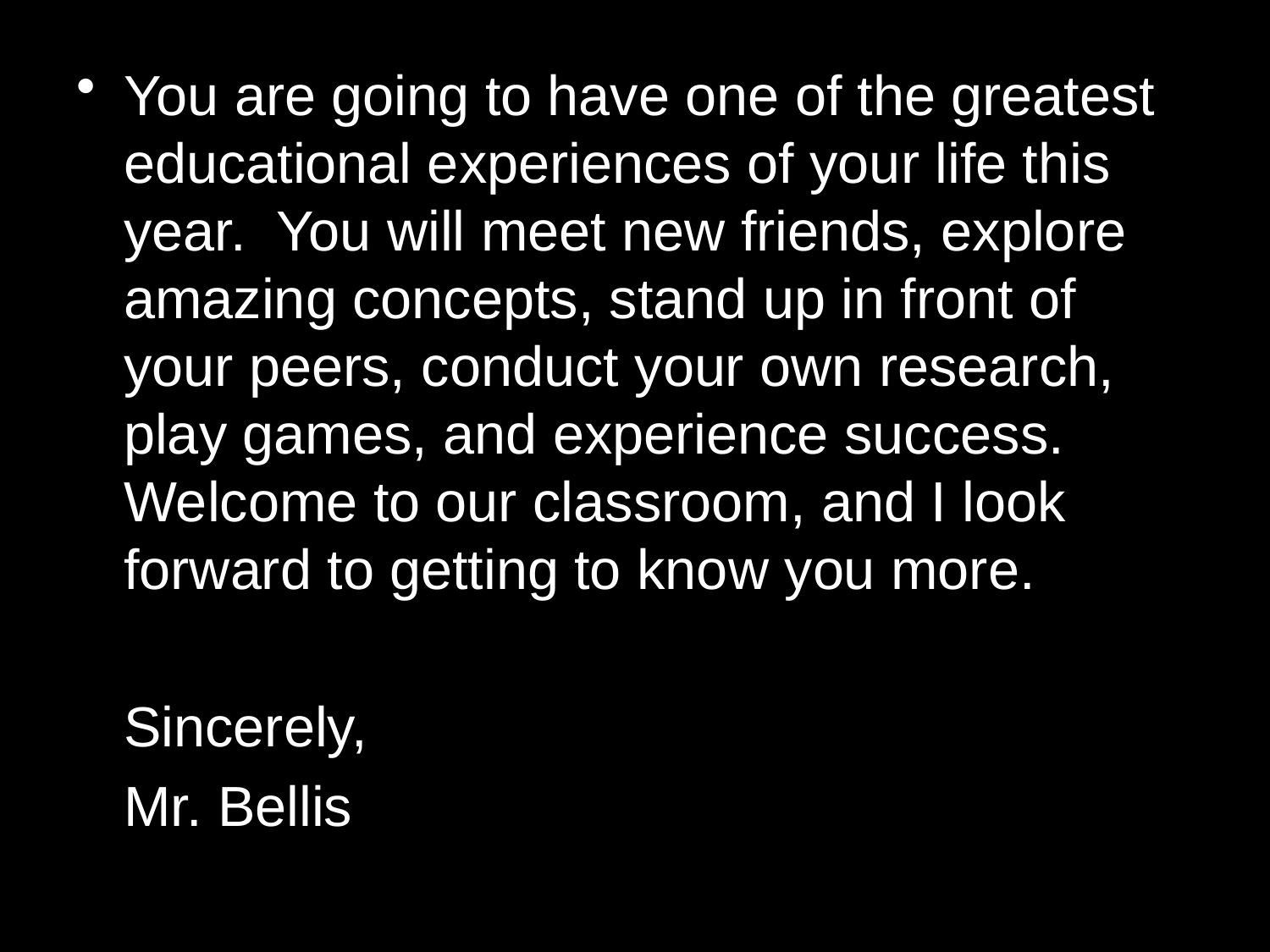

You are going to have one of the greatest educational experiences of your life this year.  You will meet new friends, explore amazing concepts, stand up in front of your peers, conduct your own research, play games, and experience success.  Welcome to our classroom, and I look forward to getting to know you more.

	Sincerely,
	Mr. Bellis